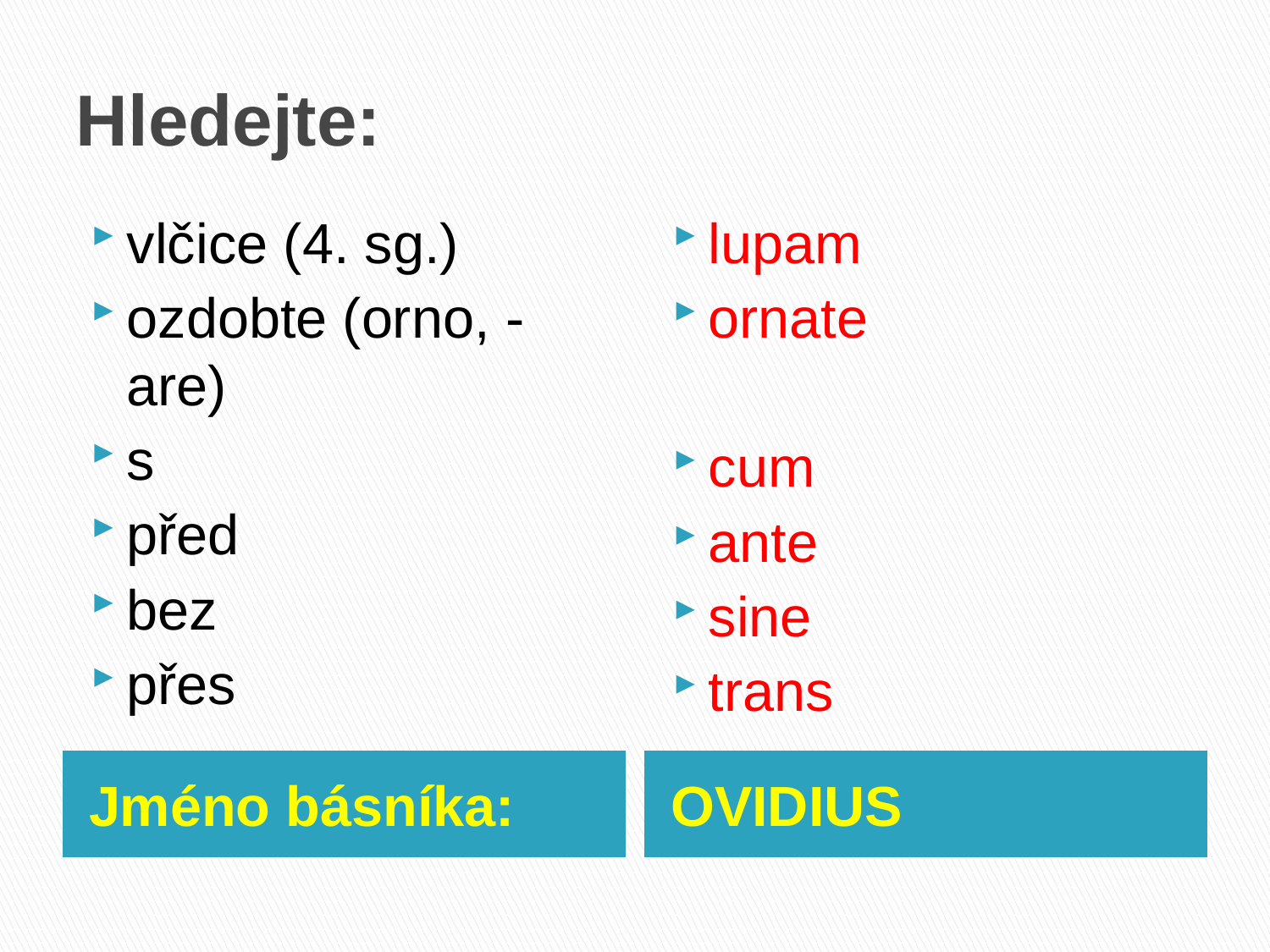

# Hledejte:
vlčice (4. sg.)
ozdobte (orno, -are)
s
před
bez
přes

lupam
ornate

cum
ante
sine
trans

Jméno básníka:
OVIDIUS